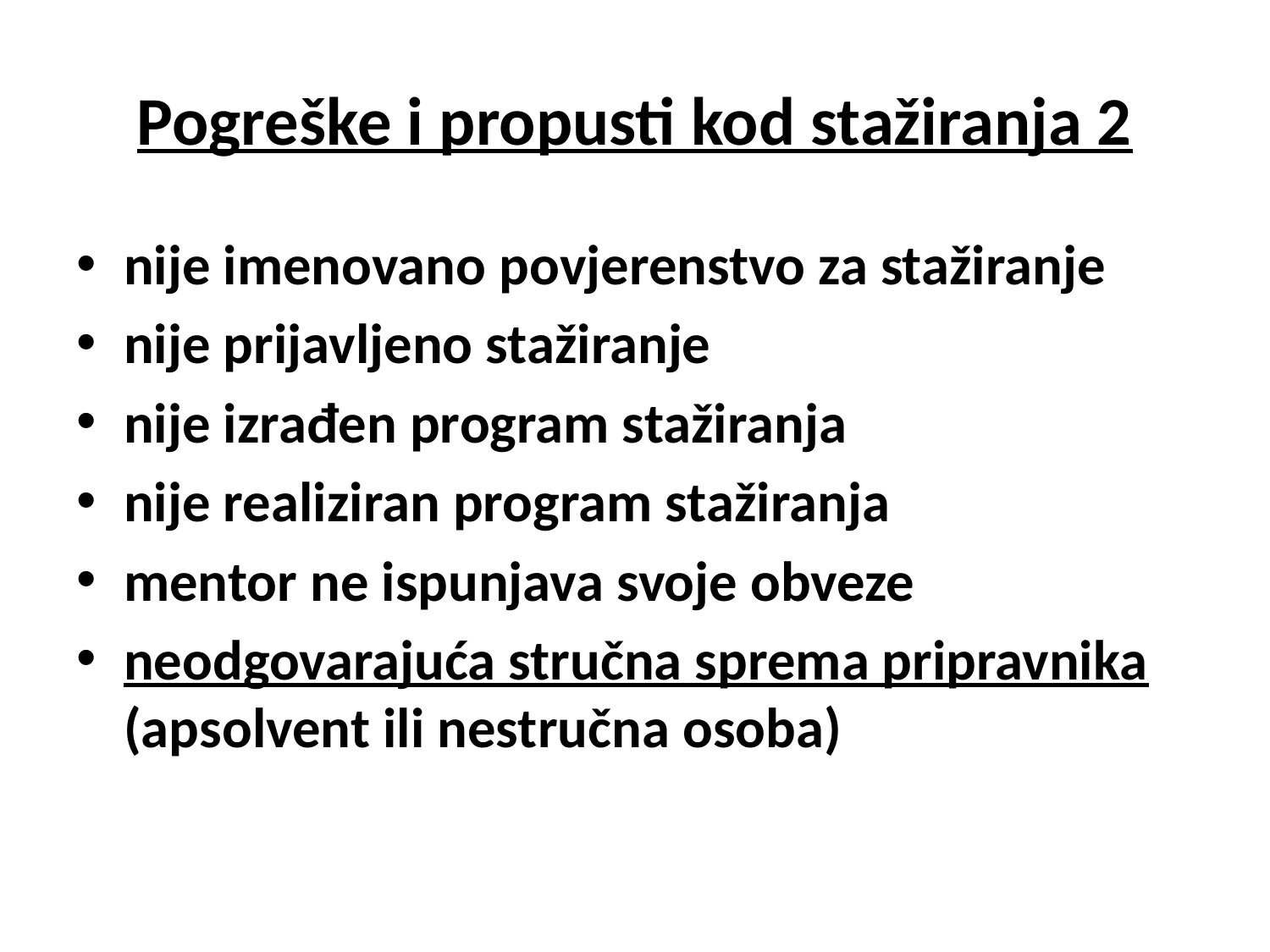

# Pogreške i propusti kod stažiranja 2
nije imenovano povjerenstvo za stažiranje
nije prijavljeno stažiranje
nije izrađen program stažiranja
nije realiziran program stažiranja
mentor ne ispunjava svoje obveze
neodgovarajuća stručna sprema pripravnika (apsolvent ili nestručna osoba)